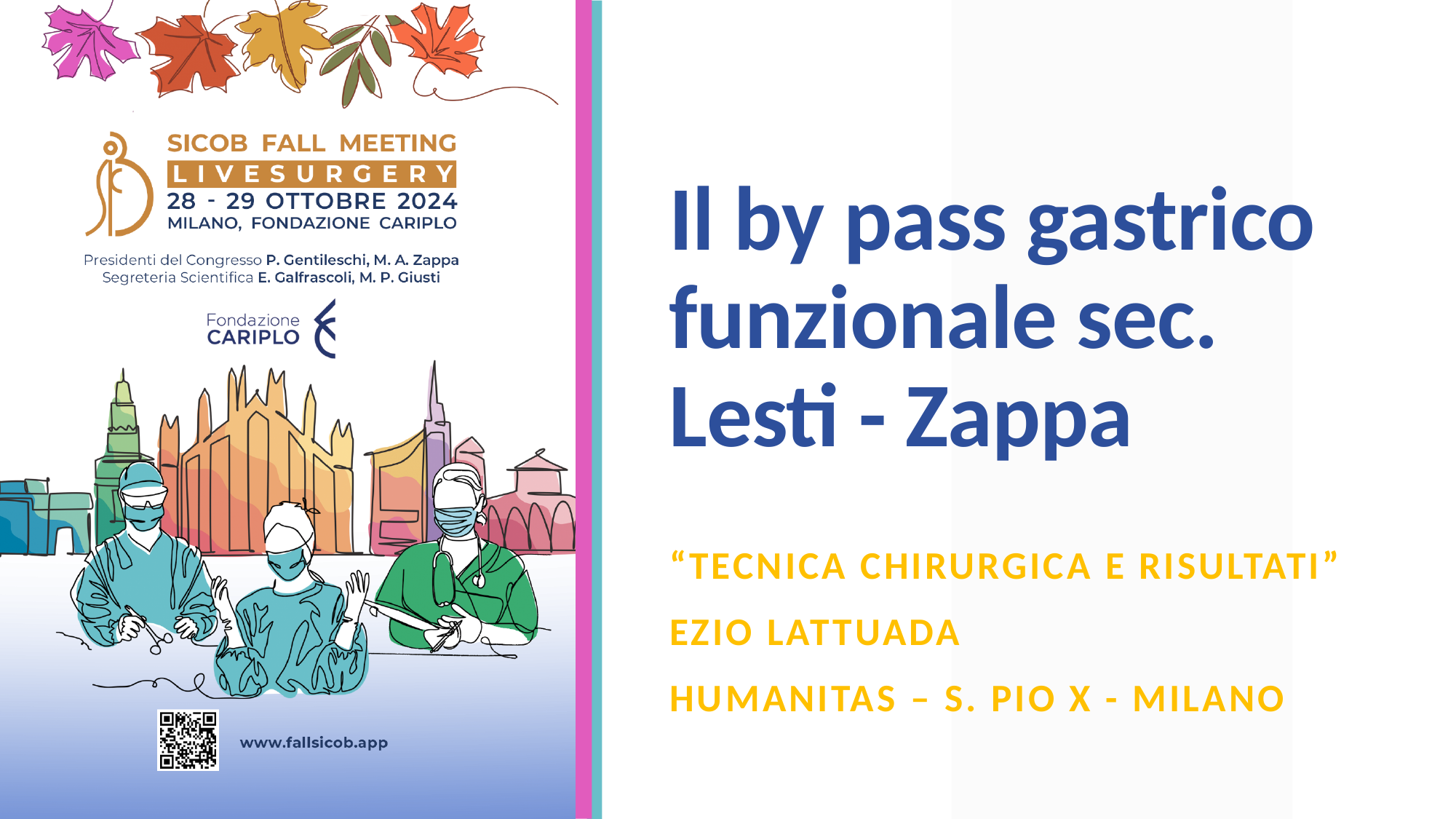

# Il by pass gastrico funzionale sec. Lesti - Zappa
“Tecnica chirurgica e risultati”
Ezio LattuadA
Humanitas – S. Pio X - Milano